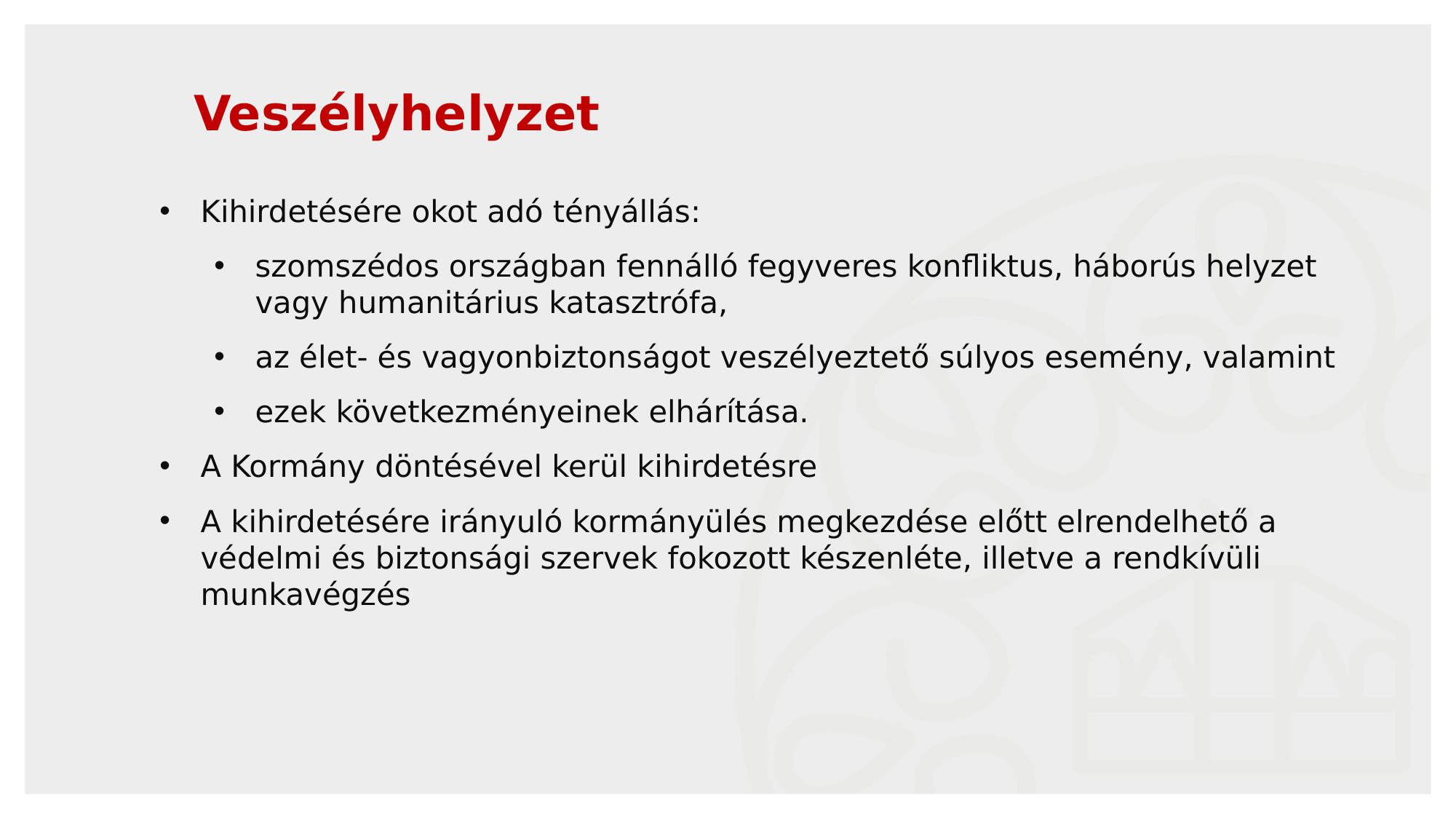

# Veszélyhelyzet

Kihirdetésére okot adó tényállás:
szomszédos országban fennálló fegyveres konfliktus, háborús helyzet vagy humanitárius katasztrófa,
az élet- és vagyonbiztonságot veszélyeztető súlyos esemény, valamint
ezek következményeinek elhárítása.
A Kormány döntésével kerül kihirdetésre
A kihirdetésére irányuló kormányülés megkezdése előtt elrendelhető a védelmi és biztonsági szervek fokozott készenléte, illetve a rendkívüli munkavégzés